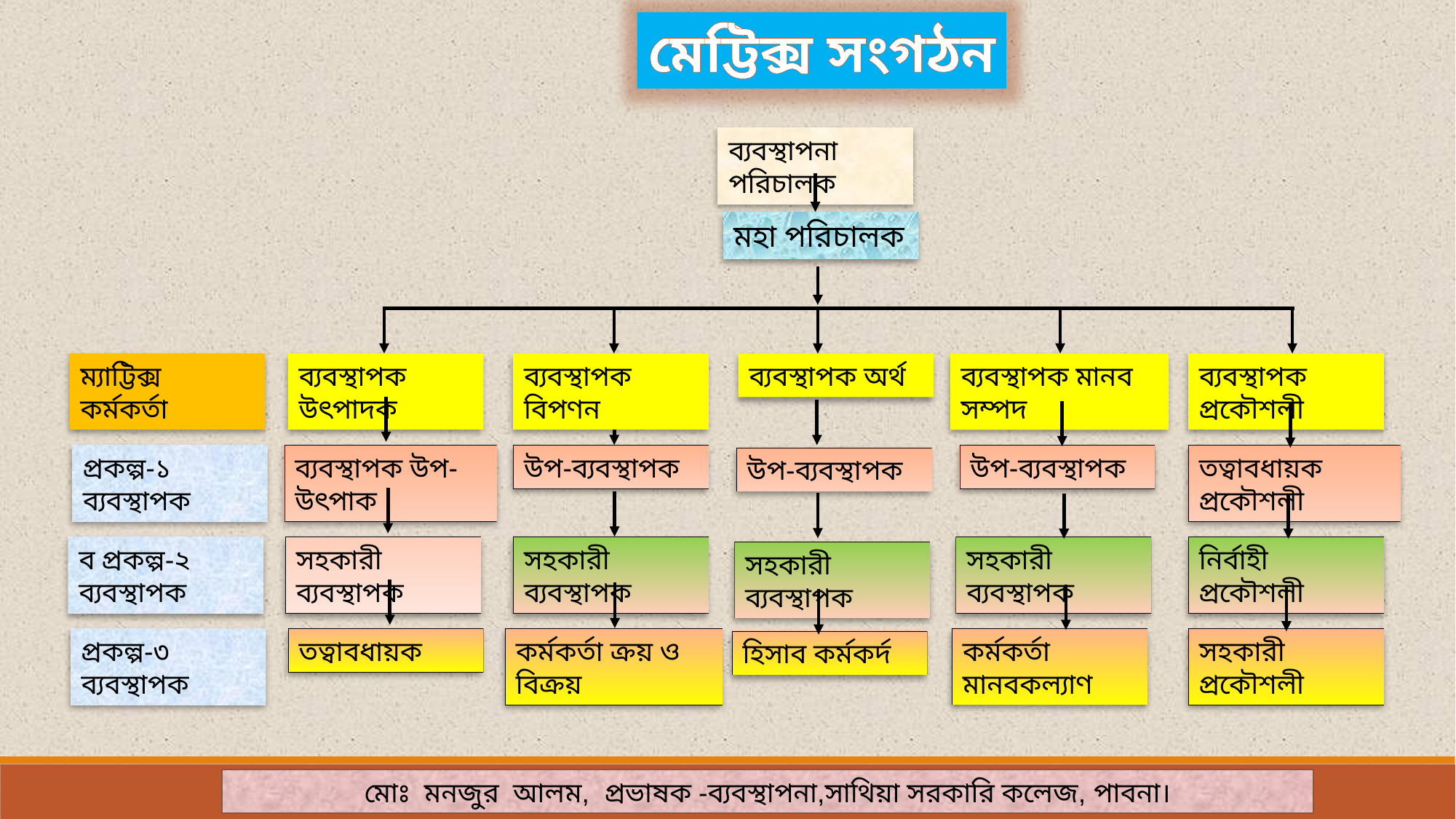

মেট্টিক্স সংগঠন
ব্যবস্থাপনা পরিচালক
মহা পরিচালক
ব্যবস্থাপক উৎপাদক
ব্যবস্থাপক বিপণন
ব্যবস্থাপক প্রকৌশলী
ব্যবস্থাপক মানব সম্পদ
ব্যবস্থাপক অর্থ
ব্যবস্থাপক উপ-উৎপাক
উপ-ব্যবস্থাপক
উপ-ব্যবস্থাপক
তত্বাবধায়ক  প্রকৌশলী
উপ-ব্যবস্থাপক
সহকারী ব্যবস্থাপক
সহকারী ব্যবস্থাপক
সহকারী ব্যবস্থাপক
নির্বাহী প্রকৌশলী
সহকারী ব্যবস্থাপক
কর্মকর্তা মানবকল্যাণ
তত্বাবধায়ক
কর্মকর্তা ক্রয় ও বিক্রয়
সহকারী প্রকৌশলী
হিসাব কর্মকর্দ
ম্যাট্টিক্স কর্মকর্তা
প্রকল্প-১ ব্যবস্থাপক
ব প্রকল্প-২ ব্যবস্থাপক
প্রকল্প-৩ ব্যবস্থাপক
মোঃ  মনজুর  আলম,  প্রভাষক -ব্যবস্থাপনা,সাথিয়া সরকারি কলেজ, পাবনা।